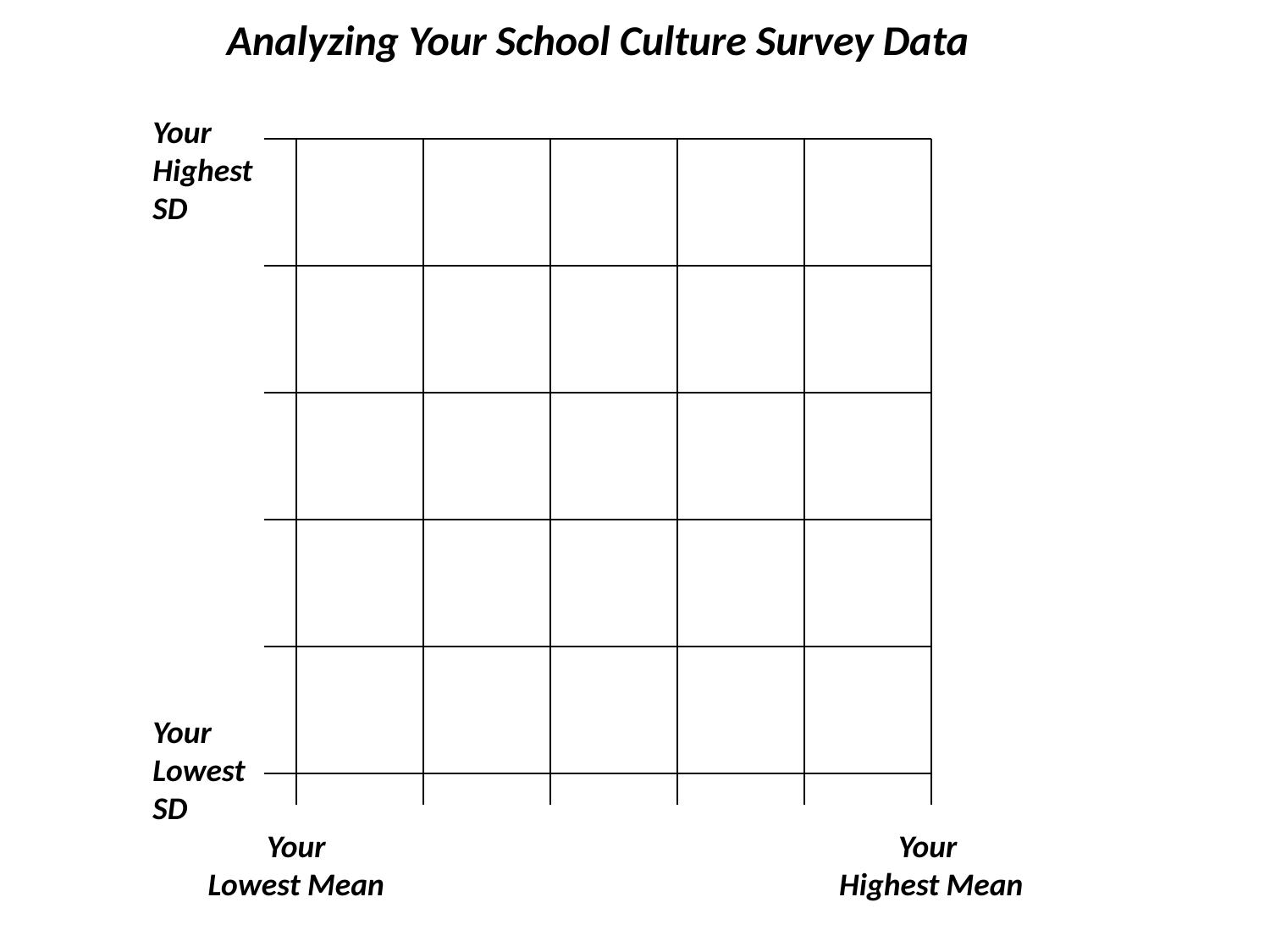

Analyzing Your School Culture Survey Data
Your Highest
SD
Your Lowest
SD
Your
Highest Mean
Your
Lowest Mean